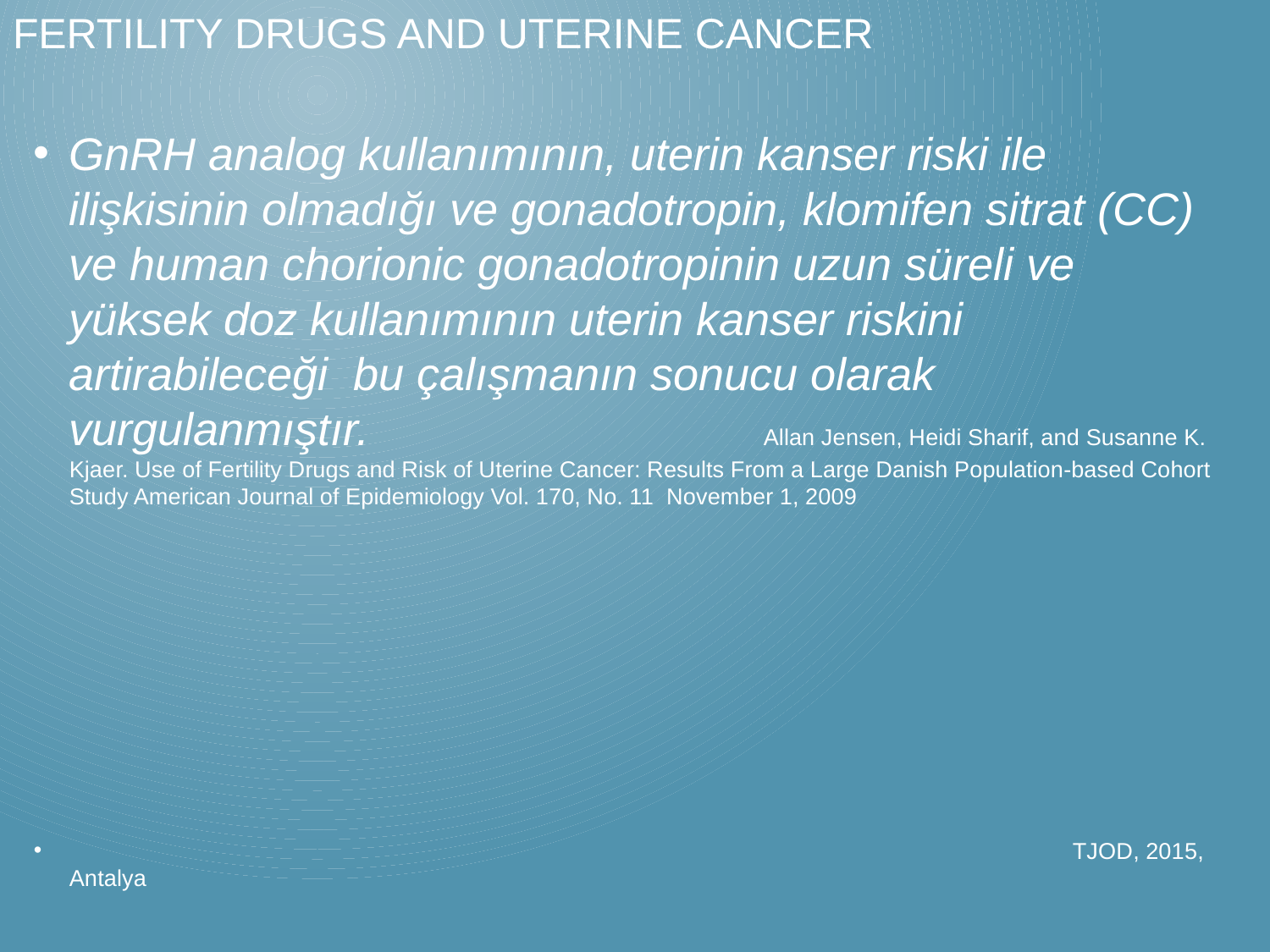

# FerTIlIty Drugs And UterIne CANCER

GnRH analog kullanımının, uterin kanser riski ile ilişkisinin olmadığı ve gonadotropin, klomifen sitrat (CC) ve human chorionic gonadotropinin uzun süreli ve yüksek doz kullanımının uterin kanser riskini artirabileceği  bu çalışmanın sonucu olarak vurgulanmıştır.                               Allan Jensen, Heidi Sharif, and Susanne K. Kjaer. Use of Fertility Drugs and Risk of Uterine Cancer: Results From a Large Danish Population-based Cohort Study American Journal of Epidemiology Vol. 170, No. 11  November 1, 2009

                                                                                                                                                              TJOD, 2015, Antalya